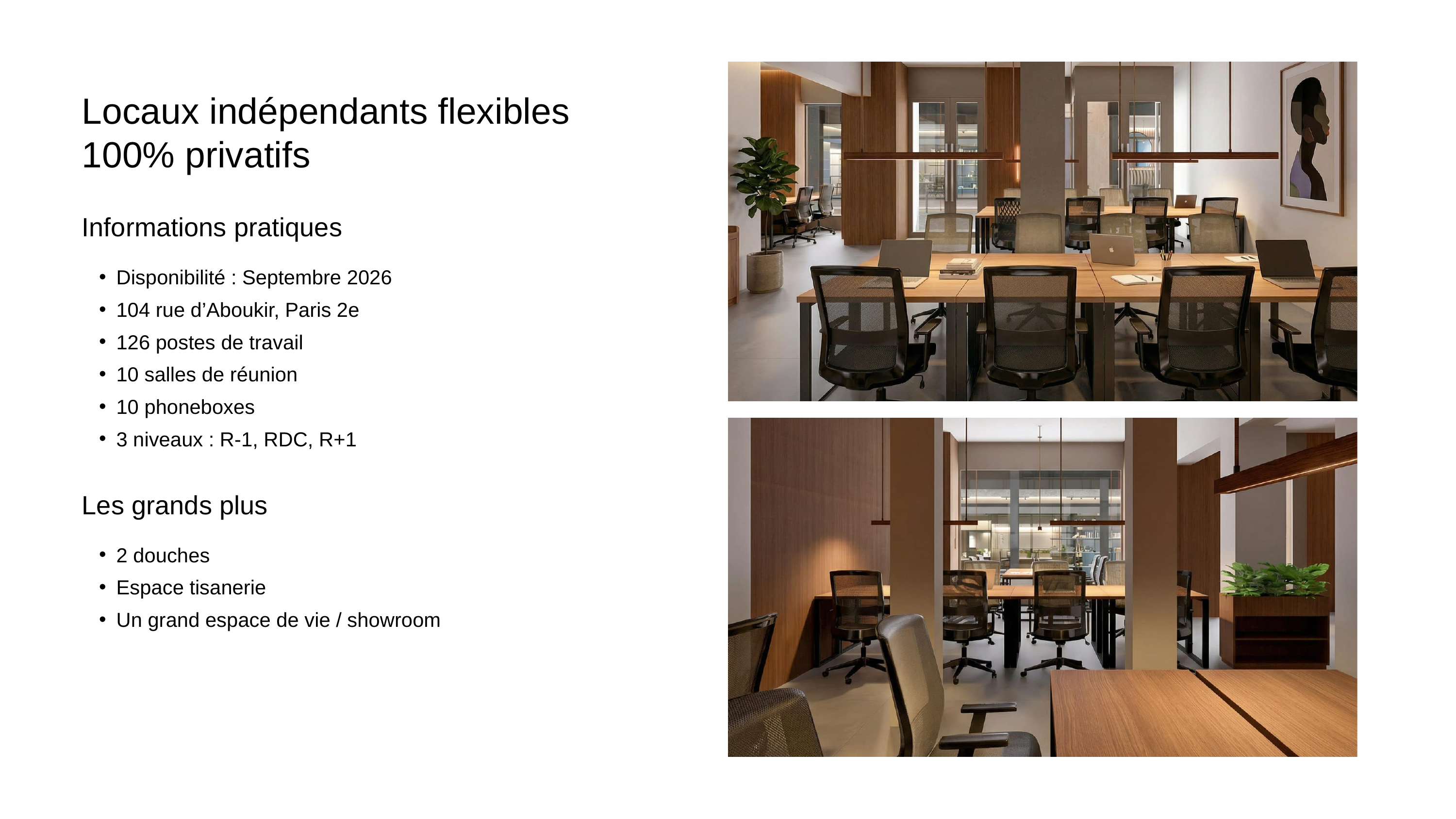

Locaux indépendants flexibles
100% privatifs
Informations pratiques
Disponibilité : Septembre 2026
104 rue d’Aboukir, Paris 2e
126 postes de travail
10 salles de réunion
10 phoneboxes
3 niveaux : R-1, RDC, R+1
Les grands plus
2 douches
Espace tisanerie
Un grand espace de vie / showroom